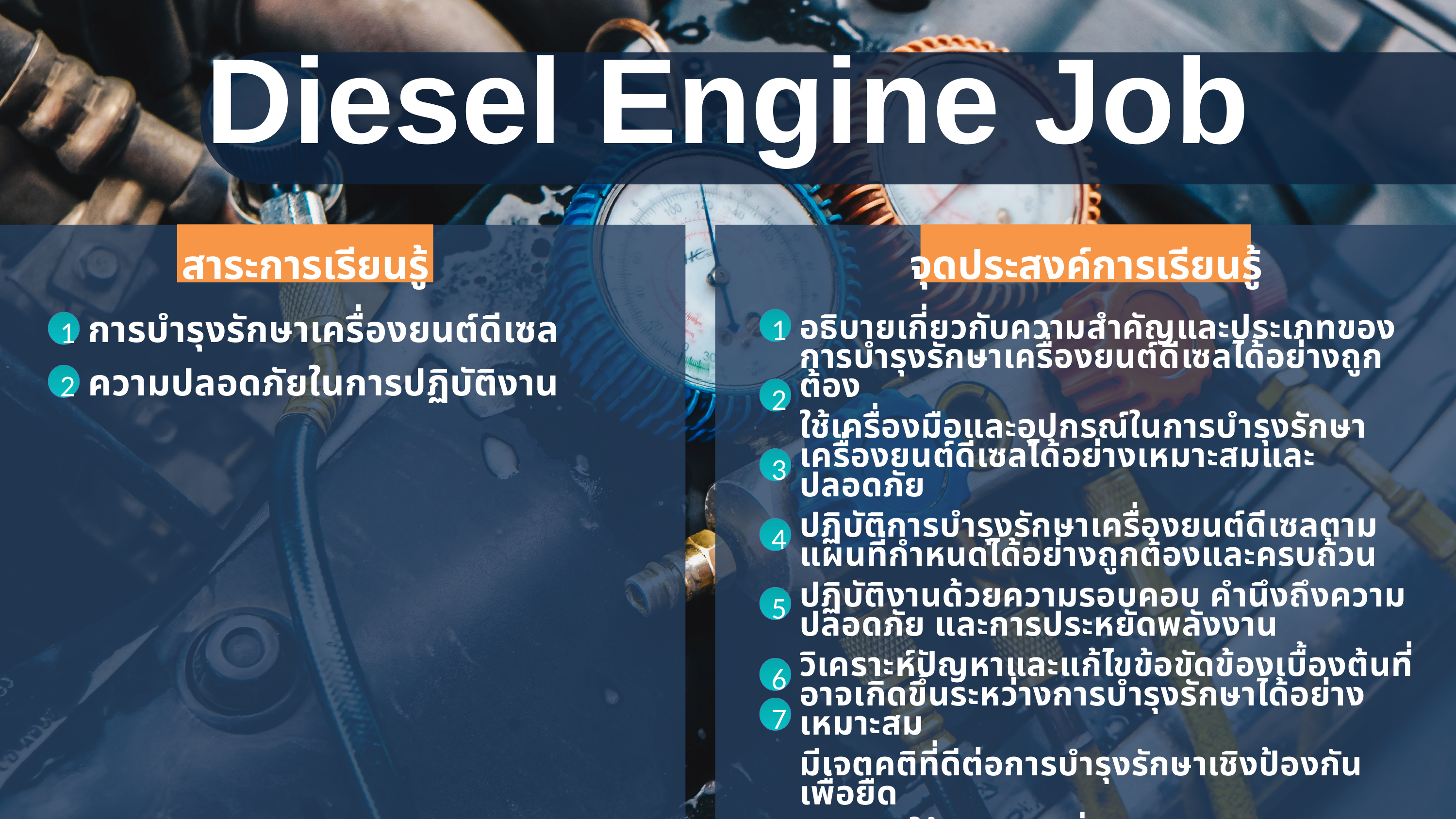

Marketer Personality Development
PERSONALITY DEVELOPMENT
199370025

Diesel Engine Job

สาระการเรียนรู้

จุดประสงค์การเรียนรู้

1
อธิบายเกี่ยวกับความสำคัญและประเภทของการบำรุงรักษาเครื่องยนต์ดีเซลได้อย่างถูกต้อง
ใช้เครื่องมือและอุปกรณ์ในการบำรุงรักษาเครื่องยนต์ดีเซลได้อย่างเหมาะสมและปลอดภัย
ปฏิบัติการบำรุงรักษาเครื่องยนต์ดีเซลตามแผนที่กำหนดได้อย่างถูกต้องและครบถ้วน
ปฏิบัติงานด้วยความรอบคอบ คำนึงถึงความปลอดภัย และการประหยัดพลังงาน
วิเคราะห์ปัญหาและแก้ไขข้อขัดข้องเบื้องต้นที่อาจเกิดขึ้นระหว่างการบำรุงรักษาได้อย่างเหมาะสม
มีเจตคติที่ดีต่อการบำรุงรักษาเชิงป้องกัน เพื่อยืด
อายุการใช้งานและเพิ่มประสิทธิภาพของเครื่องยนต์ดีเซลประยุกต์ใช้ความรู้เรื่องการบำรุงรักษาตามระยะเวลา และระยะทาง เพื่อวางแผนการบำรุงรักษาเครื่องยนต์ดีเซลได้อย่างมีประสิทธิภาพ
2
3
4
5
6
7
1
การบำรุงรักษาเครื่องยนต์ดีเซล
ความปลอดภัยในการปฏิบัติงาน
2

Marketer Personality Development